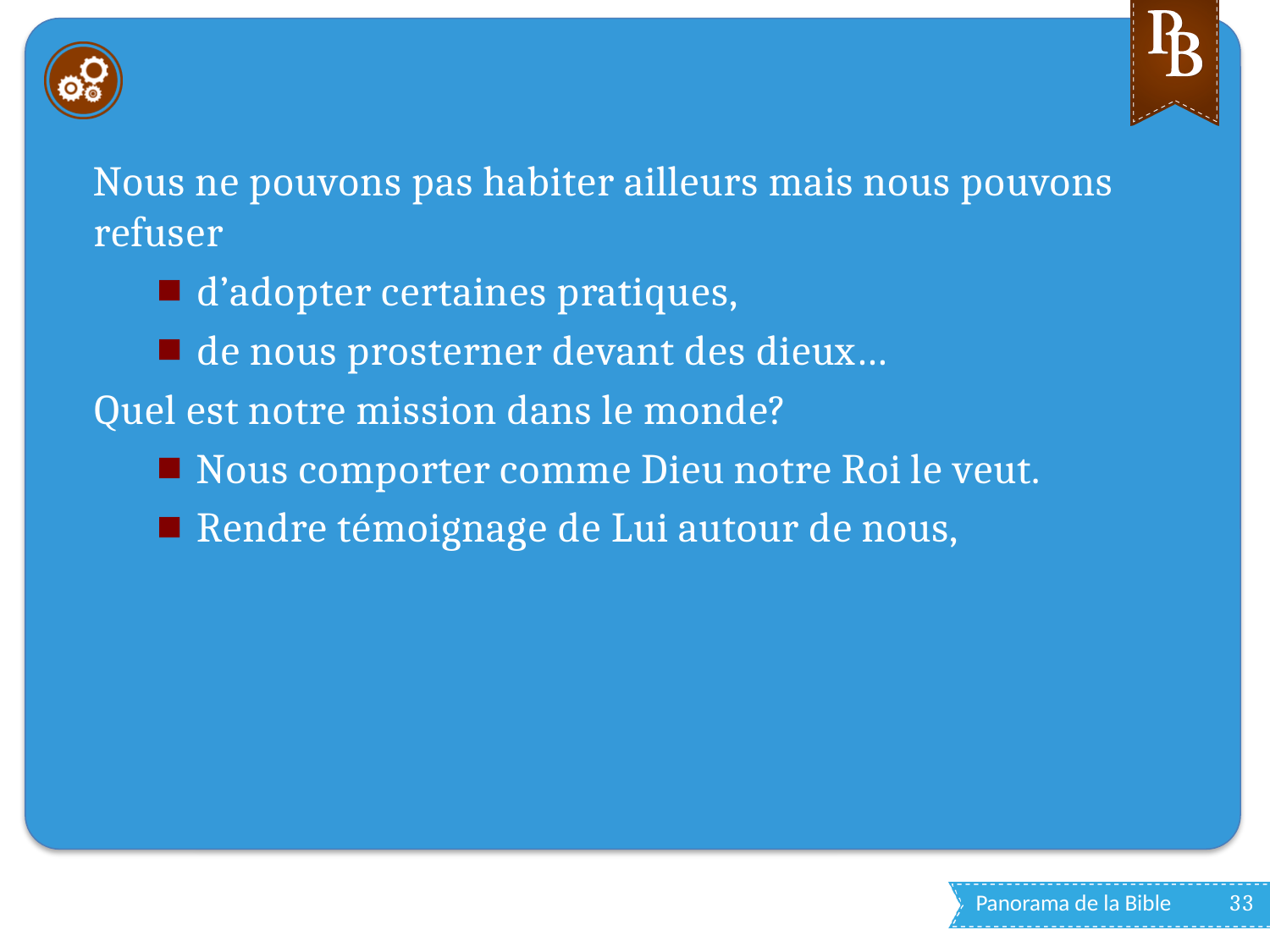

#
Nous ne pouvons pas habiter ailleurs mais nous pouvons refuser
d’adopter certaines pratiques,
de nous prosterner devant des dieux…
Quel est notre mission dans le monde?
Nous comporter comme Dieu notre Roi le veut.
Rendre témoignage de Lui autour de nous,